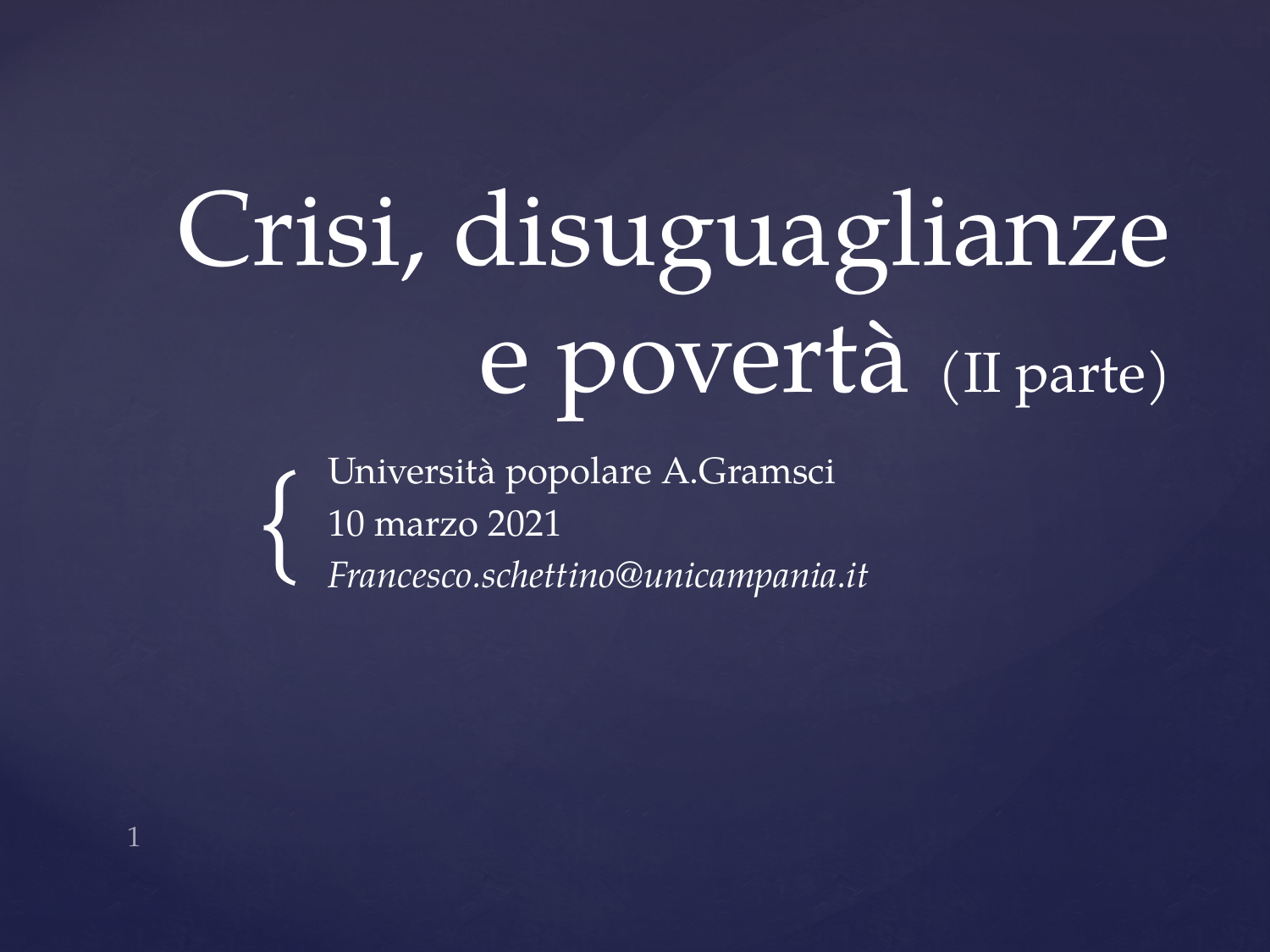

# Crisi, disuguaglianze e povertà (II parte)
Università popolare A.Gramsci
10 marzo 2021
Francesco.schettino@unicampania.it
1